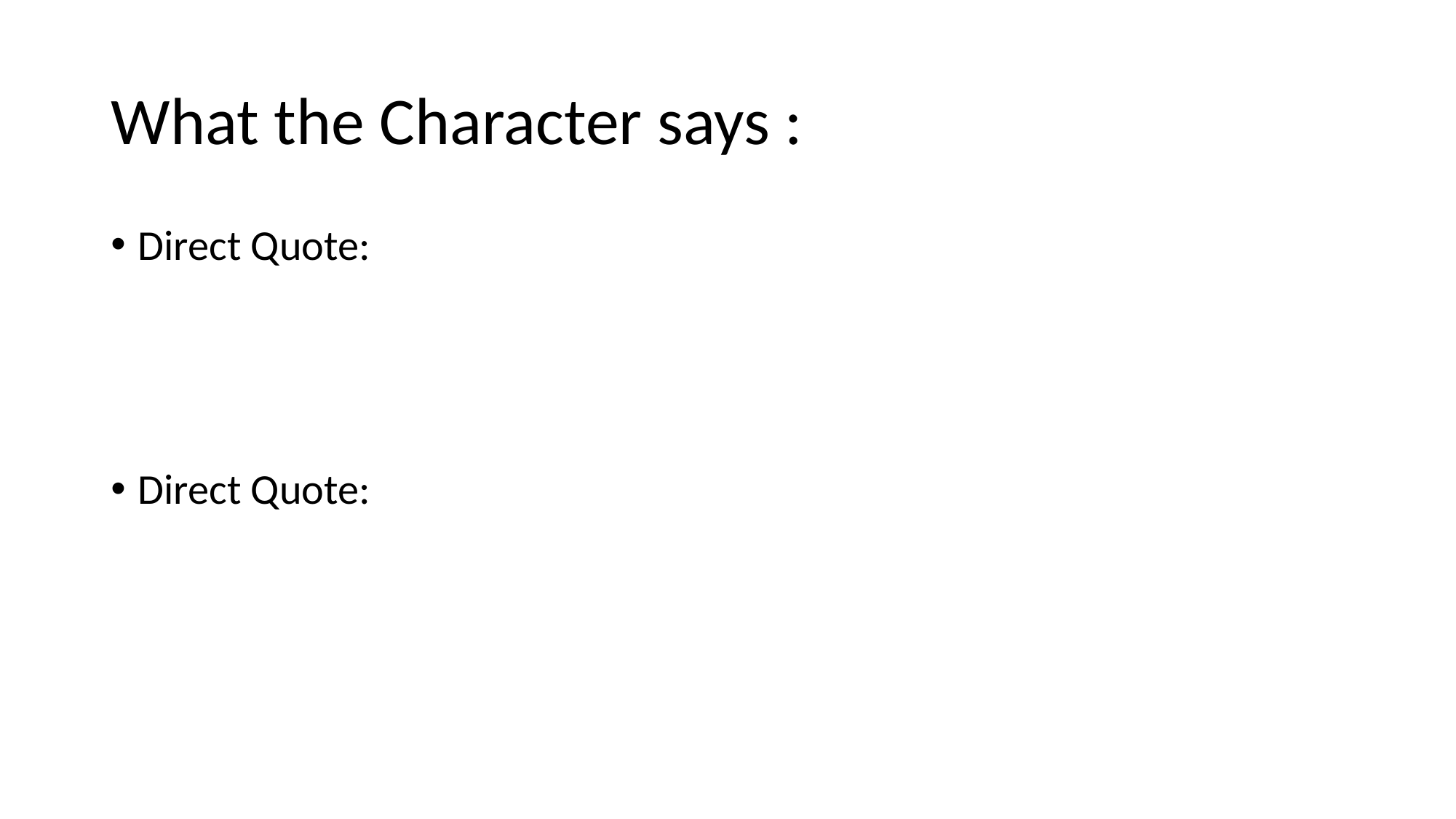

# What the Character says :
Direct Quote:

Direct Quote: